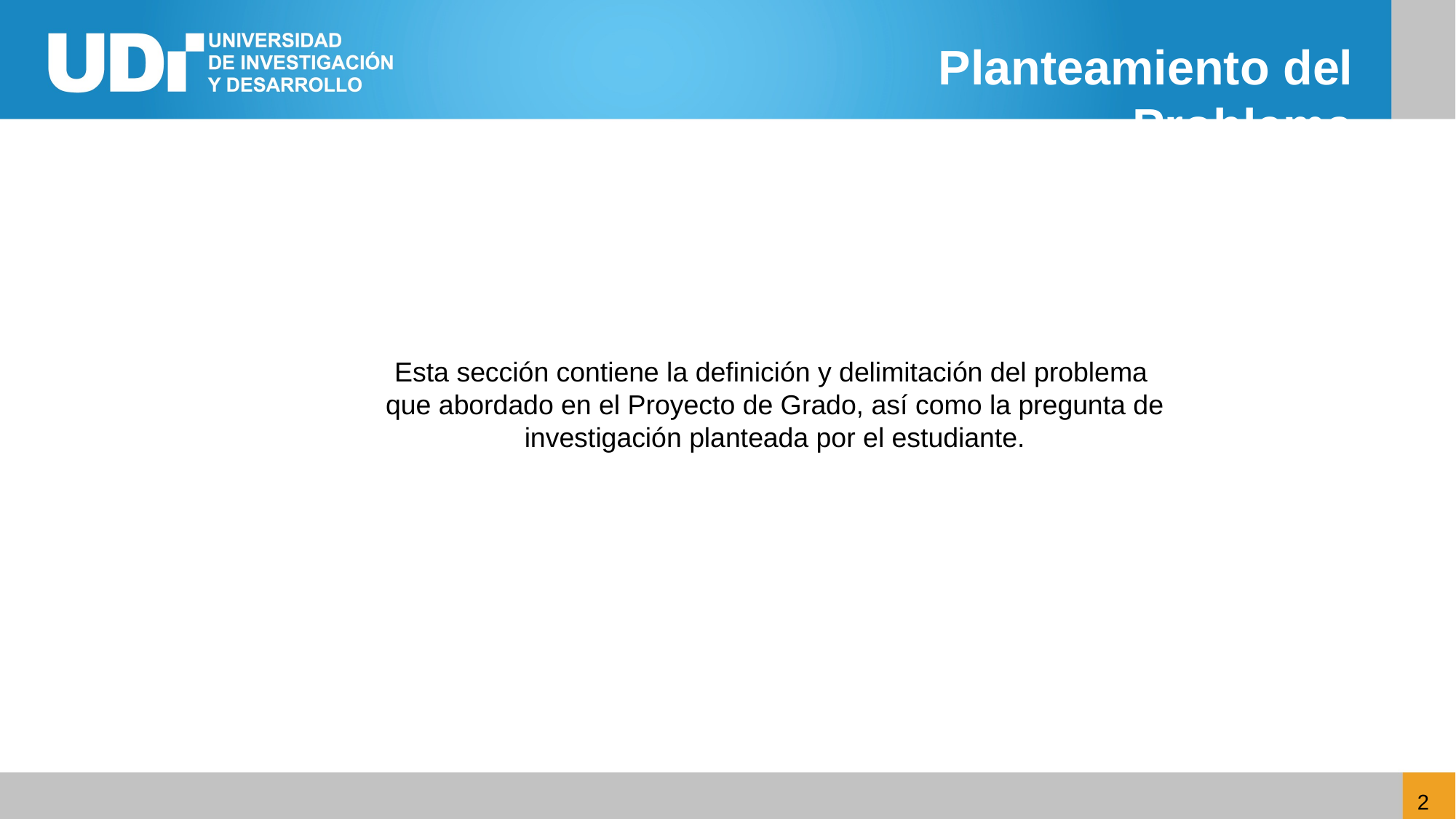

Planteamiento del Problema

Esta sección contiene la definición y delimitación del problema  que abordado en el Proyecto de Grado, así como la pregunta de investigación planteada por el estudiante.
2